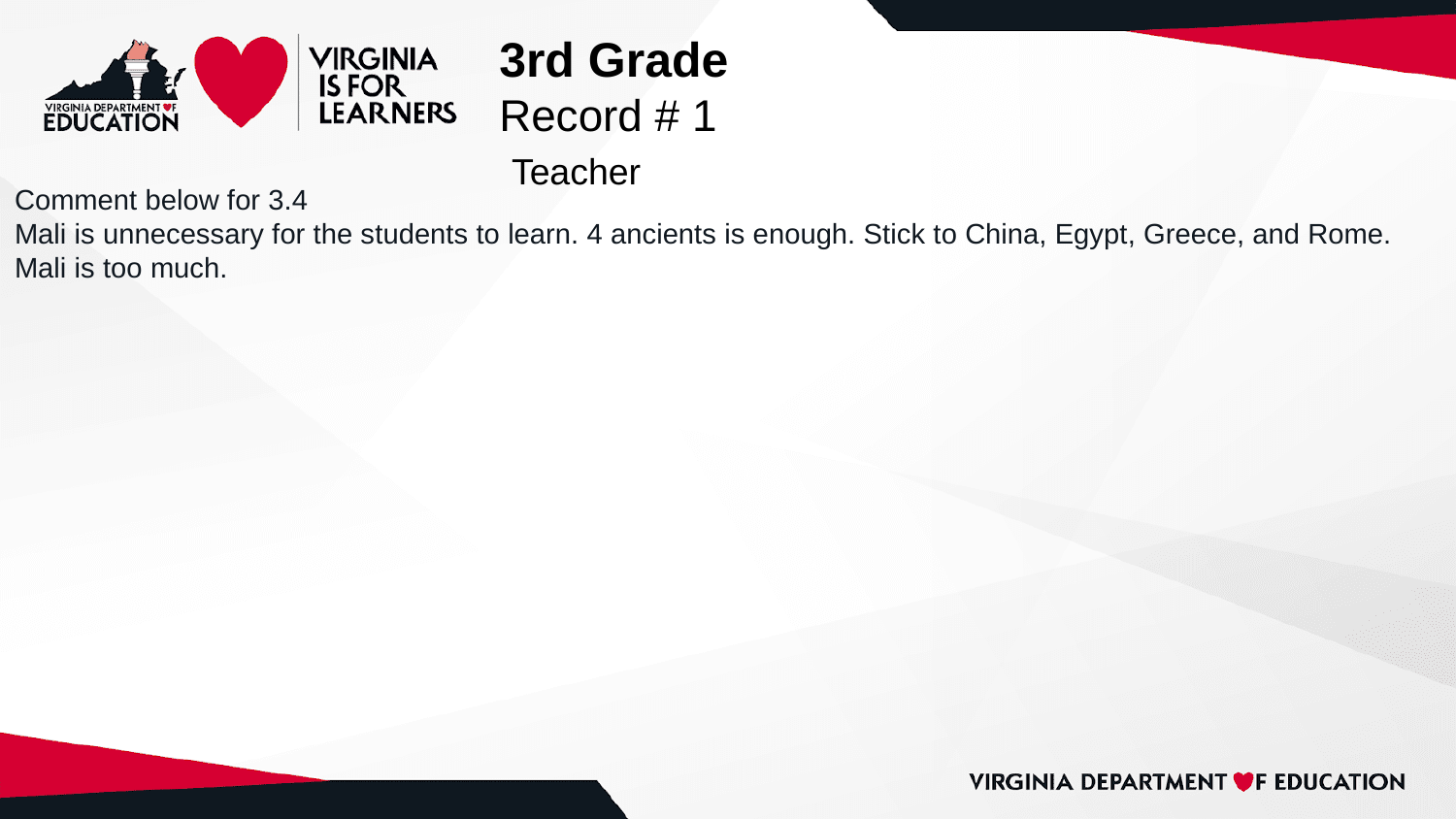

# 3rd Grade
Record # 1
 Teacher
Comment below for 3.4
Mali is unnecessary for the students to learn. 4 ancients is enough. Stick to China, Egypt, Greece, and Rome. Mali is too much.